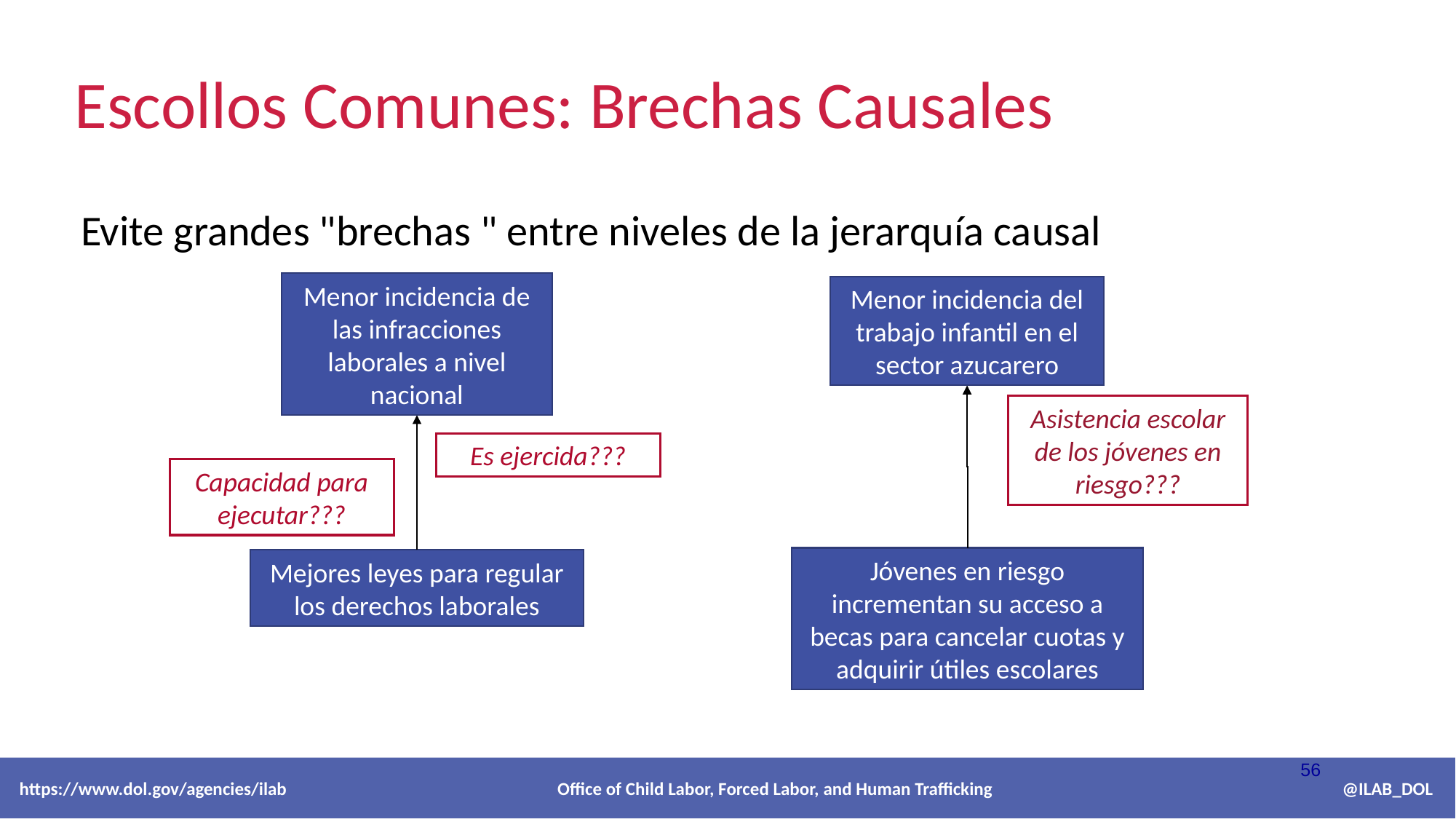

Escollos Comunes: Brechas Causales
Evite grandes "brechas " entre niveles de la jerarquía causal
Menor incidencia de las infracciones laborales a nivel nacional
Menor incidencia del trabajo infantil en el sector azucarero
Asistencia escolar de los jóvenes en riesgo???
Es ejercida???
Capacidad para ejecutar???
Jóvenes en riesgo incrementan su acceso a becas para cancelar cuotas y adquirir útiles escolares
Mejores leyes para regular los derechos laborales
56
   https://www.dol.gov/agencies/ilab                                                                 Office of Child Labor, Forced Labor, and Human Trafficking                                                                                    @ILAB_DOL